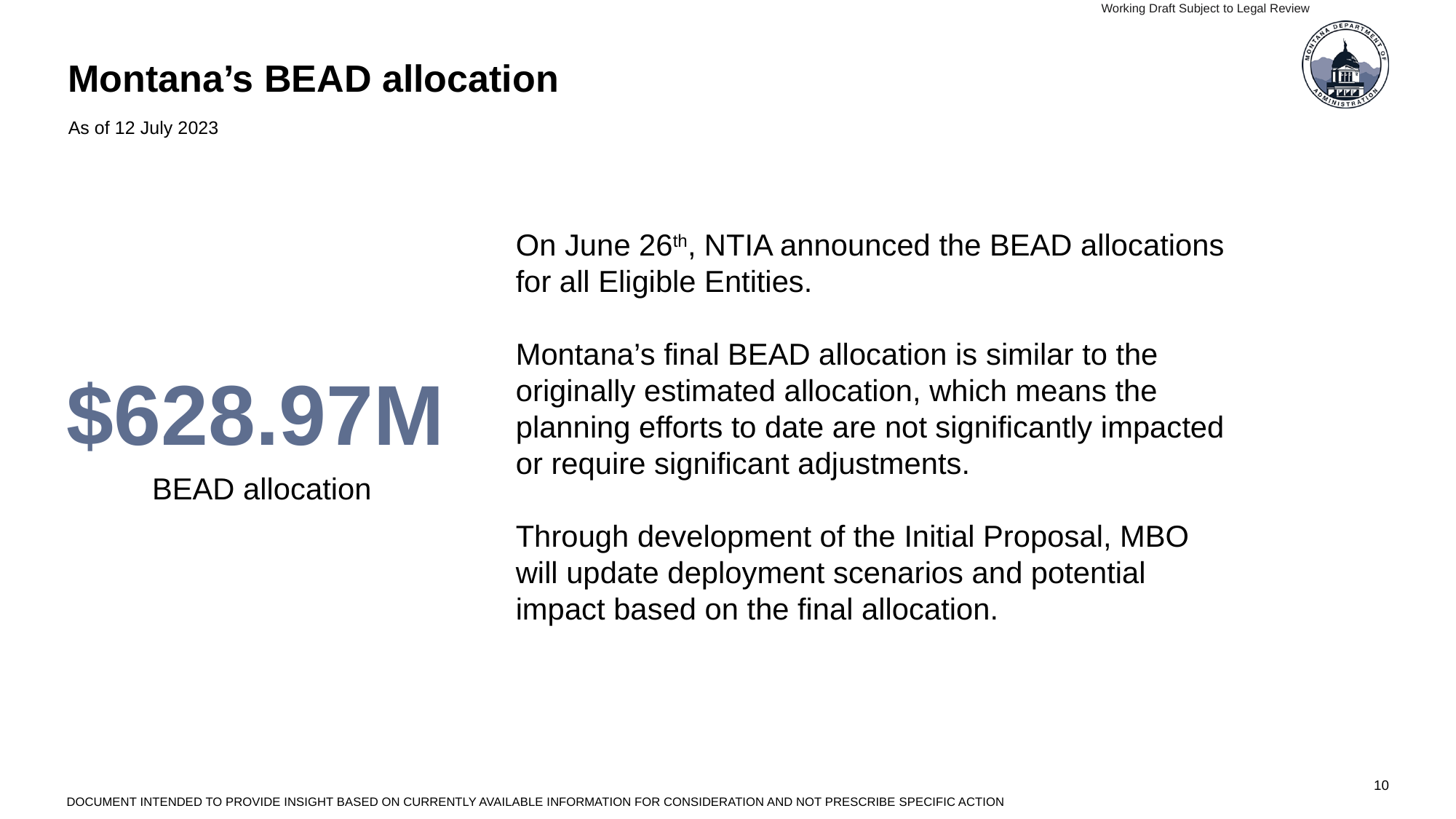

Working Draft Subject to Legal Review
# Montana’s BEAD allocation
As of 12 July 2023
On June 26th, NTIA announced the BEAD allocations for all Eligible Entities.
Montana’s final BEAD allocation is similar to the originally estimated allocation, which means the planning efforts to date are not significantly impacted or require significant adjustments.
Through development of the Initial Proposal, MBO will update deployment scenarios and potential impact based on the final allocation.
$628.97M
BEAD allocation
DOCUMENT INTENDED TO PROVIDE INSIGHT BASED ON CURRENTLY AVAILABLE INFORMATION FOR CONSIDERATION AND NOT PRESCRIBE SPECIFIC ACTION